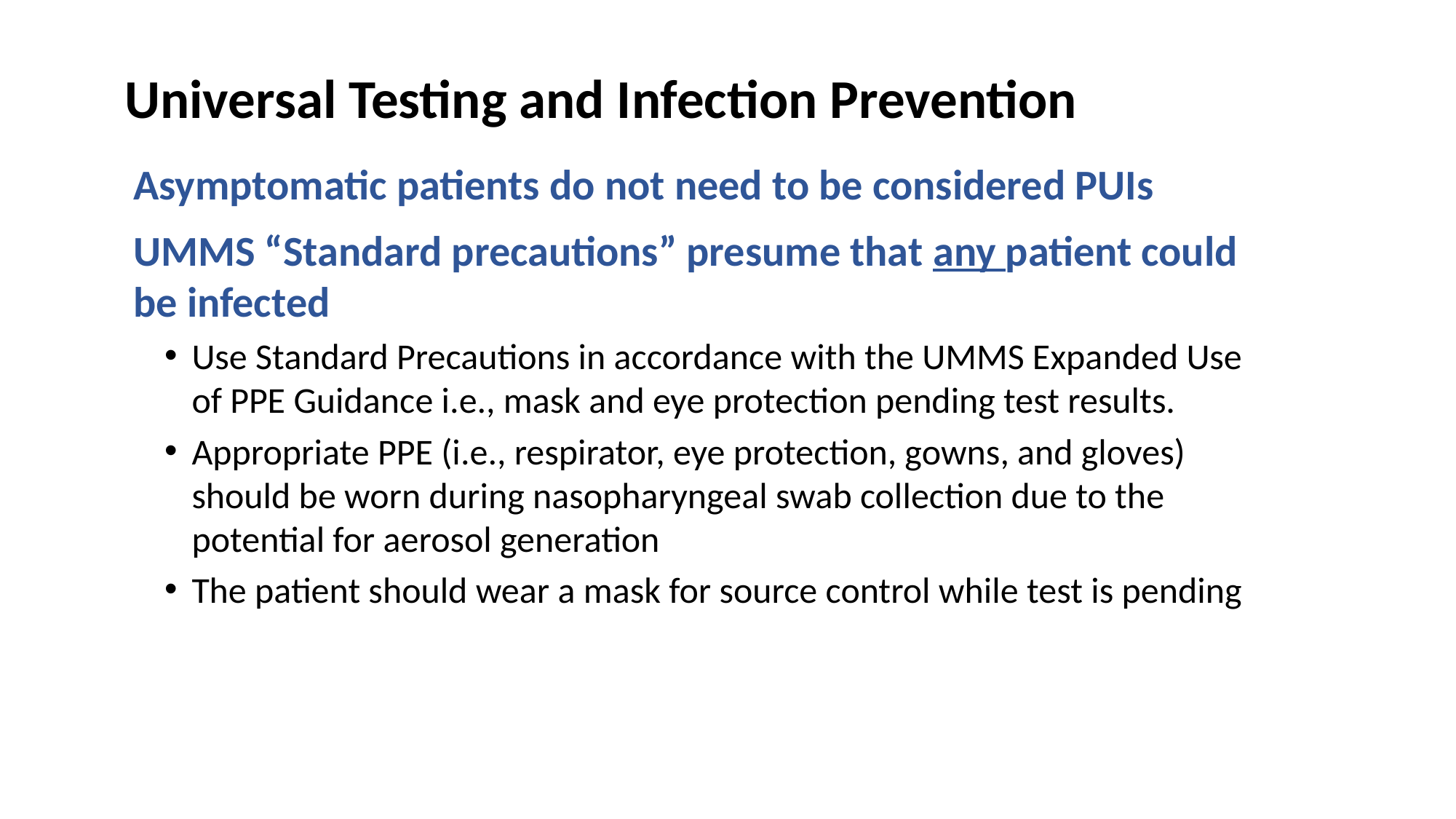

# Universal Testing and Infection Prevention
Asymptomatic patients do not need to be considered PUIs
UMMS “Standard precautions” presume that any patient could be infected
Use Standard Precautions in accordance with the UMMS Expanded Use of PPE Guidance i.e., mask and eye protection pending test results.
Appropriate PPE (i.e., respirator, eye protection, gowns, and gloves) should be worn during nasopharyngeal swab collection due to the potential for aerosol generation
The patient should wear a mask for source control while test is pending